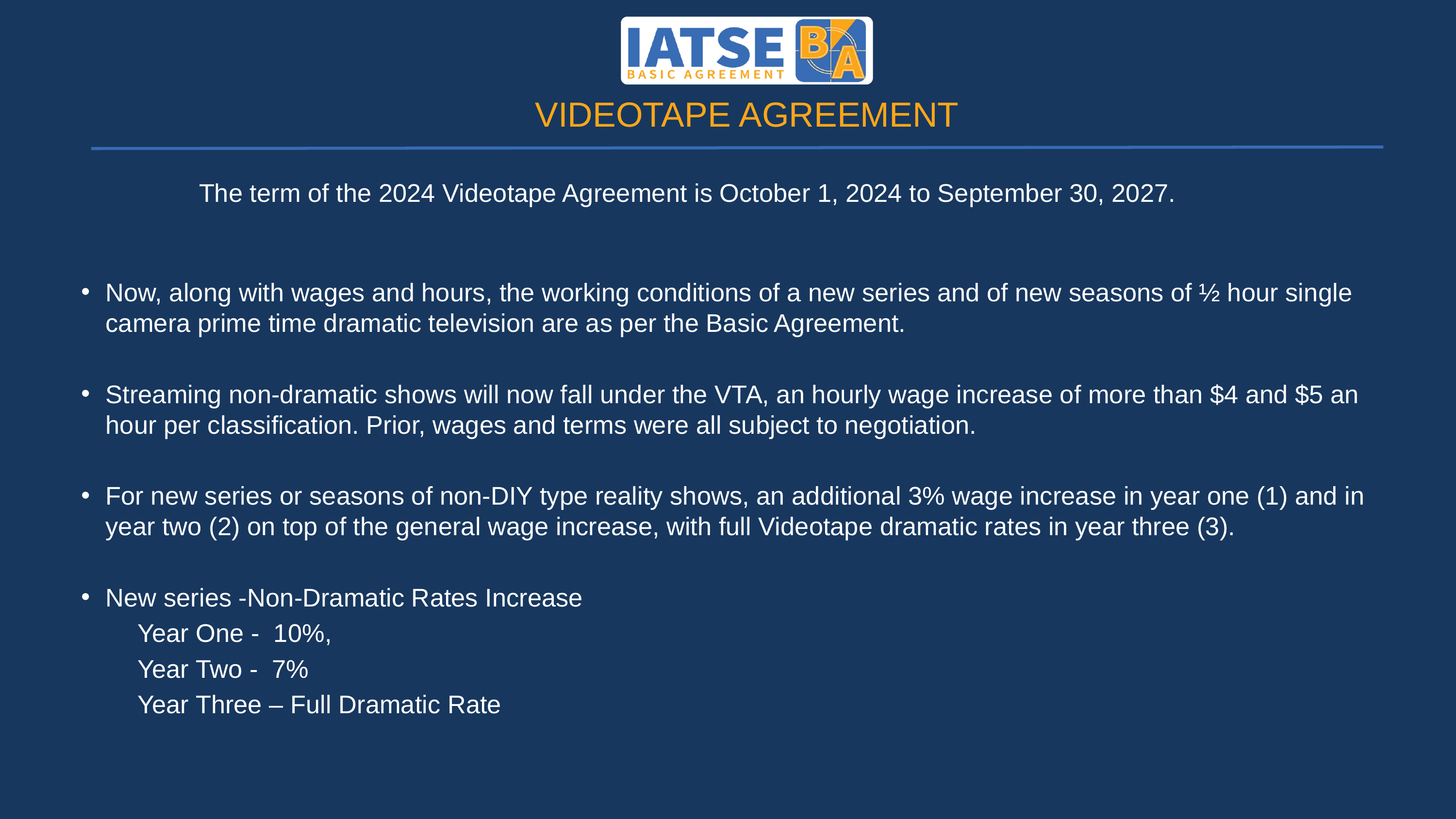

# VIDEOTAPE AGREEMENT

	                            The term of the 2024 Videotape Agreement is October 1, 2024 to September 30, 2027.

Now, along with wages and hours, the working conditions of a new series and of new seasons of ½ hour single camera prime time dramatic television are as per the Basic Agreement.

Streaming non-dramatic shows will now fall under the VTA, an hourly wage increase of more than $4 and $5 an hour per classification. Prior, wages and terms were all subject to negotiation.

For new series or seasons of non-DIY type reality shows, an additional 3% wage increase in year one (1) and in year two (2) on top of the general wage increase, with full Videotape dramatic rates in year three (3).

New series -Non-Dramatic Rates Increase
        Year One -  10%,
        Year Two -  7%
        Year Three – Full Dramatic Rate